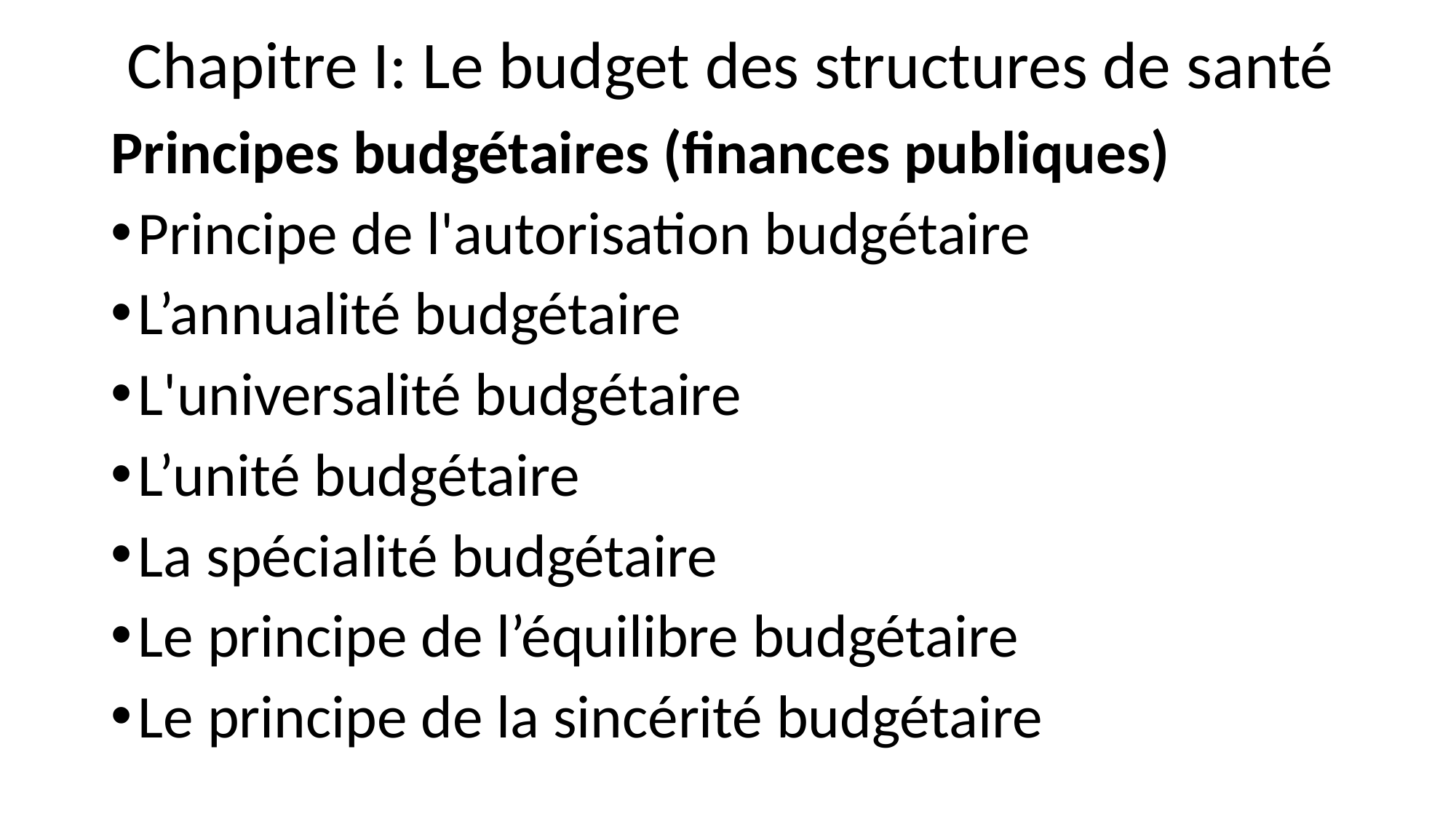

# Chapitre I: Le budget des structures de santé
Principes budgétaires (finances publiques)
Principe de l'autorisation budgétaire
L’annualité budgétaire
L'universalité budgétaire
L’unité budgétaire
La spécialité budgétaire
Le principe de l’équilibre budgétaire
Le principe de la sincérité budgétaire